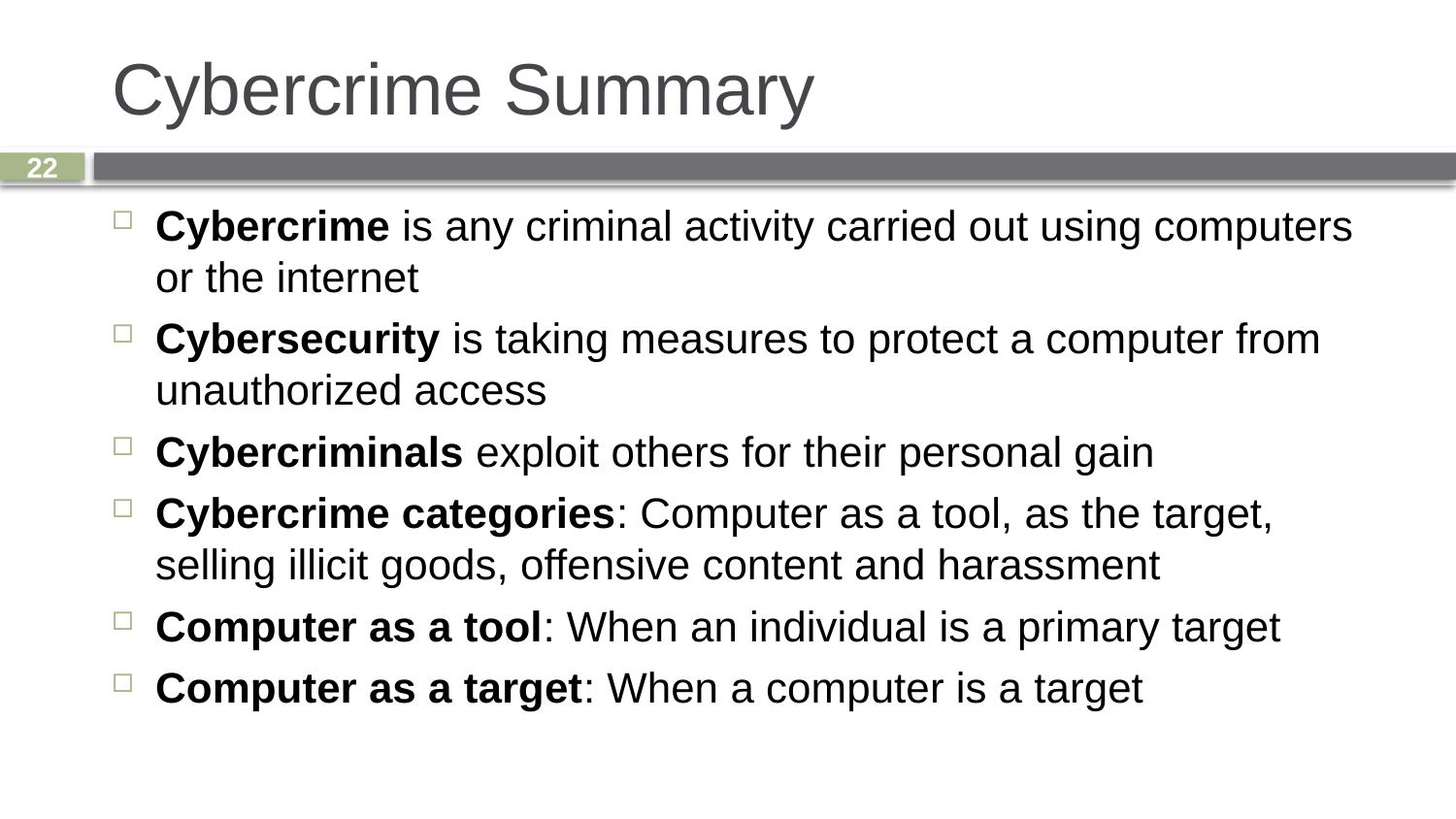

# Cybercrime Summary
22
Cybercrime is any criminal activity carried out using computers or the internet
Cybersecurity is taking measures to protect a computer from unauthorized access
Cybercriminals exploit others for their personal gain
Cybercrime categories: Computer as a tool, as the target, selling illicit goods, offensive content and harassment
Computer as a tool: When an individual is a primary target
Computer as a target: When a computer is a target